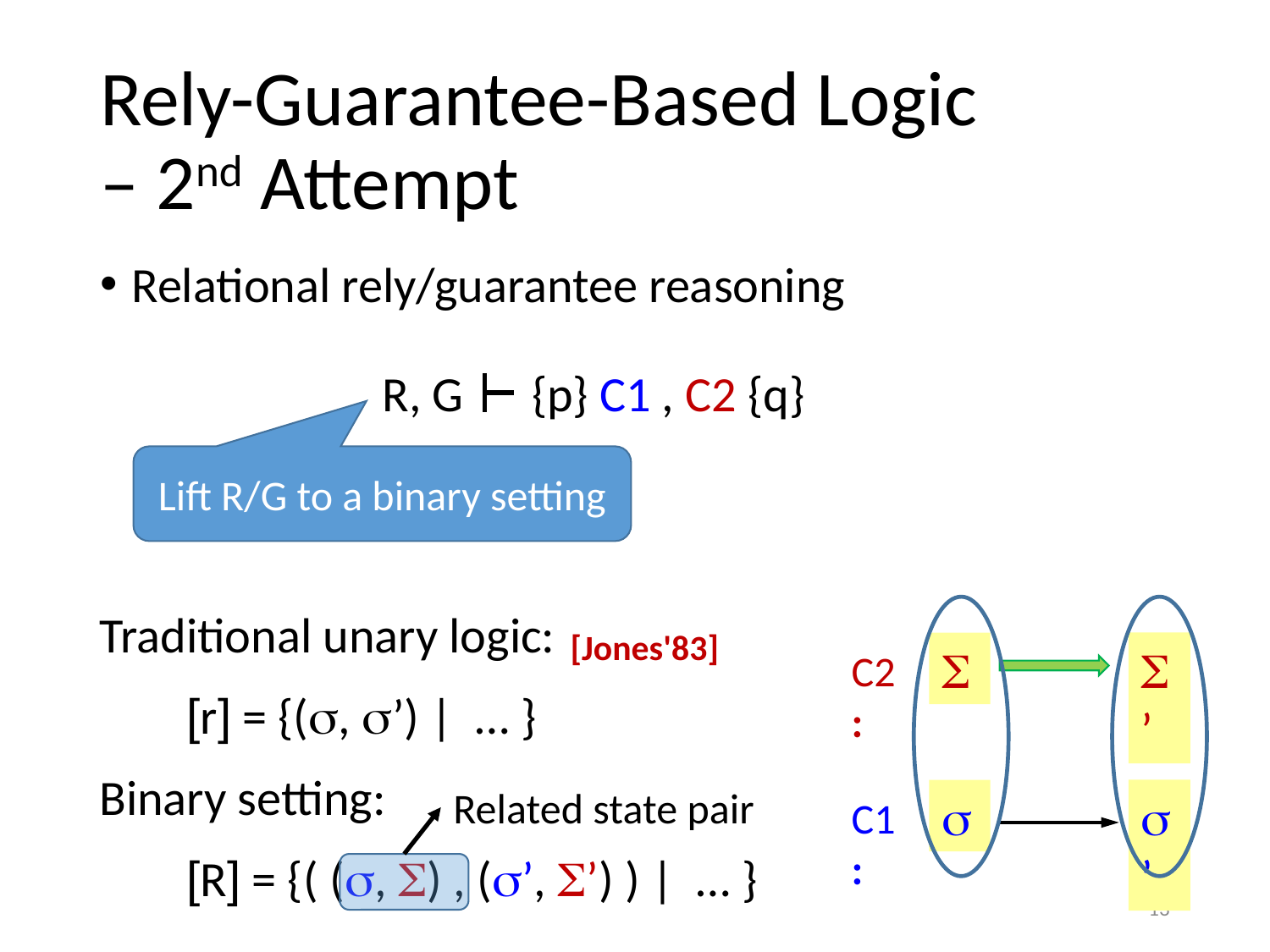

# Rely-Guarantee-Based Logic – 2nd Attempt
Relational rely/guarantee reasoning

R, G
{p} C1 , C2 {q}
Lift R/G to a binary setting

Σ
Σ’

C2:
σ
σ’
C1:
Traditional unary logic:
[r] = {(σ, σ’) |  … }
Binary setting:
[R] = {( (σ, Σ) , (σ’, Σ’) ) |  … }
[Jones'83]
Related state pair

13